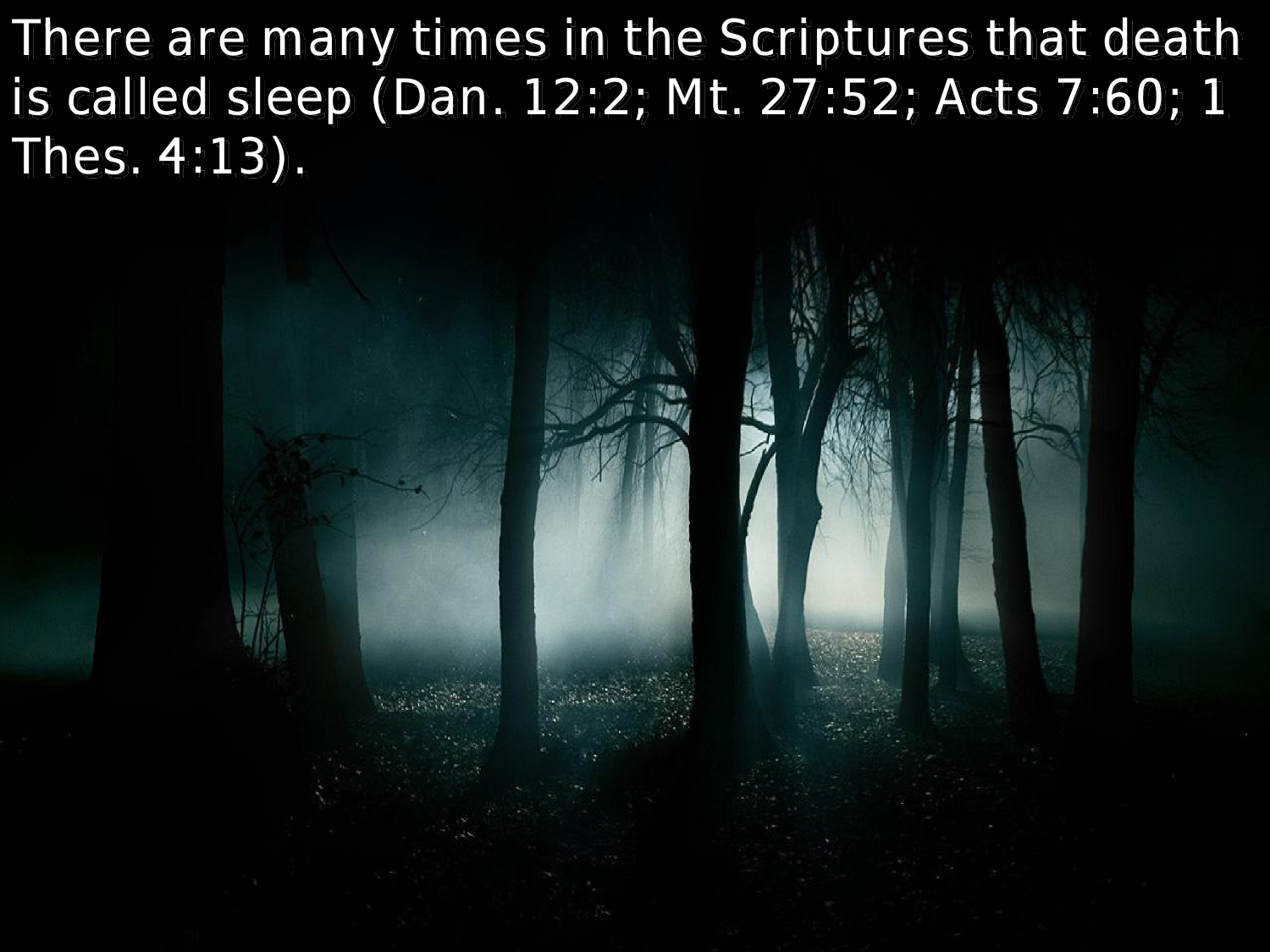

There are many times in the Scriptures that death is called sleep (Dan. 12:2; Mt. 27:52; Acts 7:60; 1 Thes. 4:13).